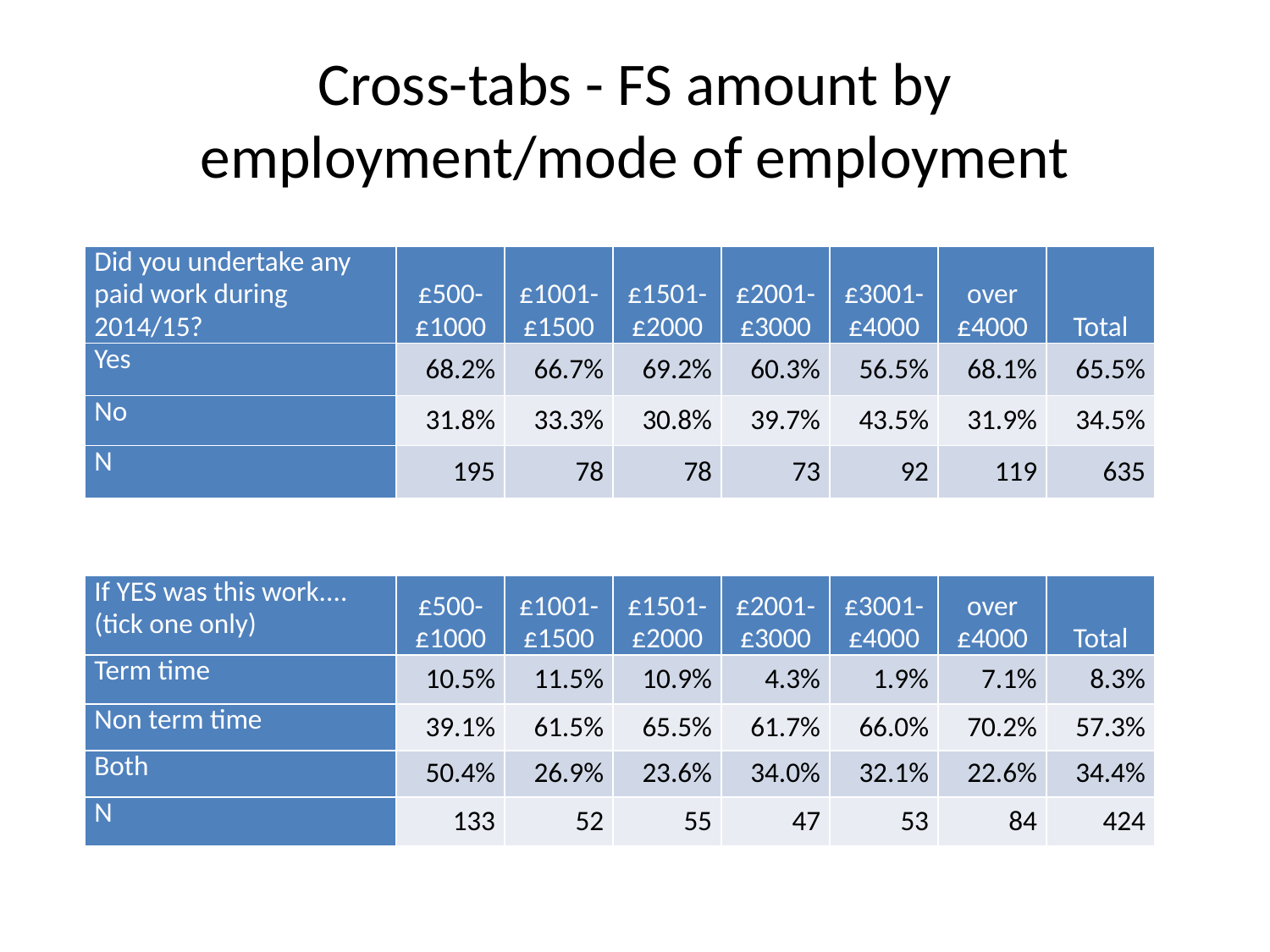

# Cross-tabs - FS amount by employment/mode of employment
| Did you undertake any paid work during 2014/15? | £500-£1000 | £1001-£1500 | £1501-£2000 | £2001-£3000 | £3001-£4000 | over £4000 | Total |
| --- | --- | --- | --- | --- | --- | --- | --- |
| Yes | 68.2% | 66.7% | 69.2% | 60.3% | 56.5% | 68.1% | 65.5% |
| No | 31.8% | 33.3% | 30.8% | 39.7% | 43.5% | 31.9% | 34.5% |
| N | 195 | 78 | 78 | 73 | 92 | 119 | 635 |
| If YES was this work.... (tick one only) | £500-£1000 | £1001-£1500 | £1501-£2000 | £2001-£3000 | £3001-£4000 | over £4000 | Total |
| --- | --- | --- | --- | --- | --- | --- | --- |
| Term time | 10.5% | 11.5% | 10.9% | 4.3% | 1.9% | 7.1% | 8.3% |
| Non term time | 39.1% | 61.5% | 65.5% | 61.7% | 66.0% | 70.2% | 57.3% |
| Both | 50.4% | 26.9% | 23.6% | 34.0% | 32.1% | 22.6% | 34.4% |
| N | 133 | 52 | 55 | 47 | 53 | 84 | 424 |